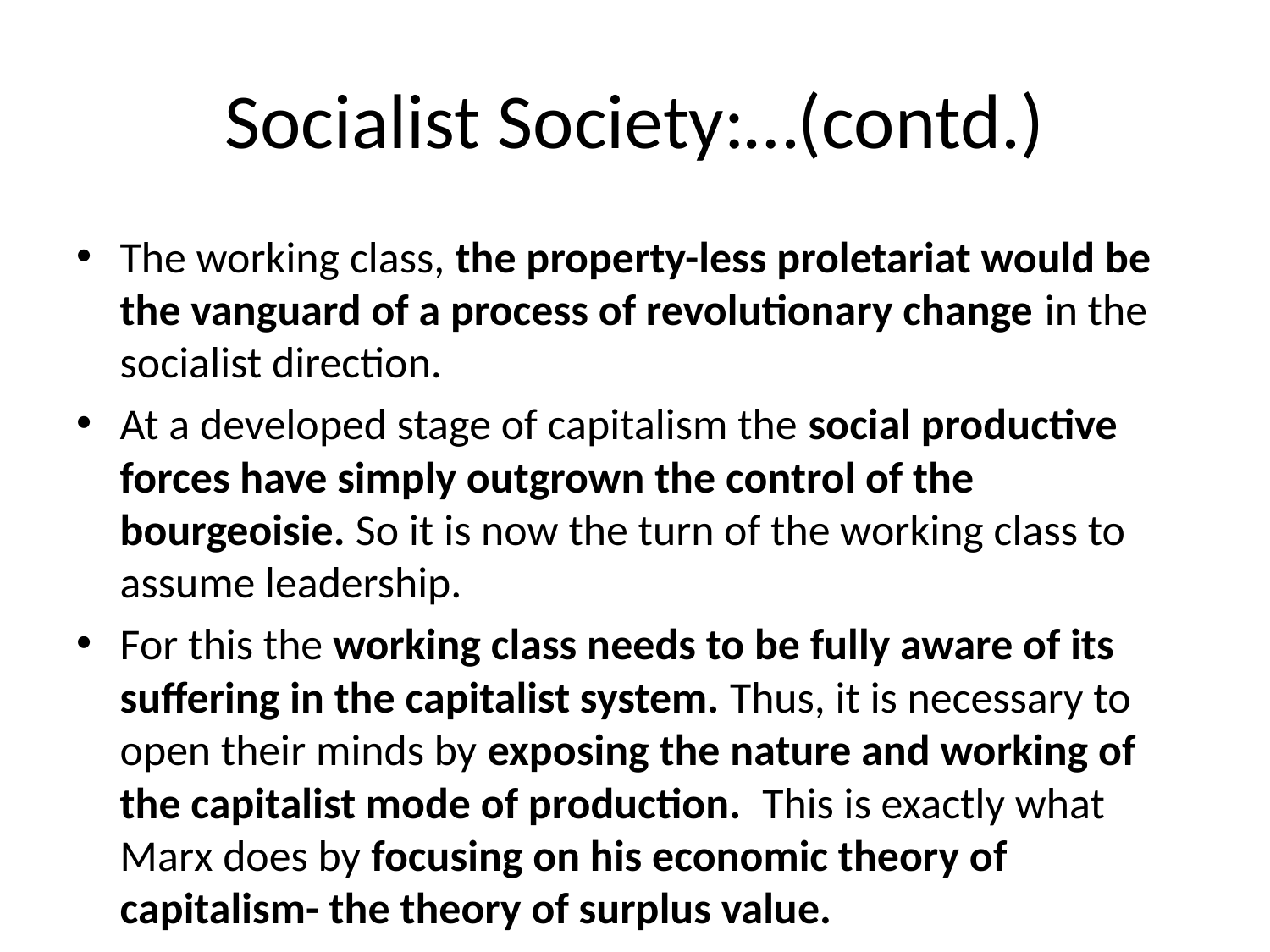

# Socialist Society:…(contd.)
The working class, the property-less proletariat would be the vanguard of a process of revolutionary change in the socialist direction.
At a developed stage of capitalism the social productive forces have simply outgrown the control of the bourgeoisie. So it is now the turn of the working class to assume leadership.
For this the working class needs to be fully aware of its suffering in the capitalist system. Thus, it is necessary to open their minds by exposing the nature and working of the capitalist mode of production.  This is exactly what Marx does by focusing on his economic theory of capitalism- the theory of surplus value.